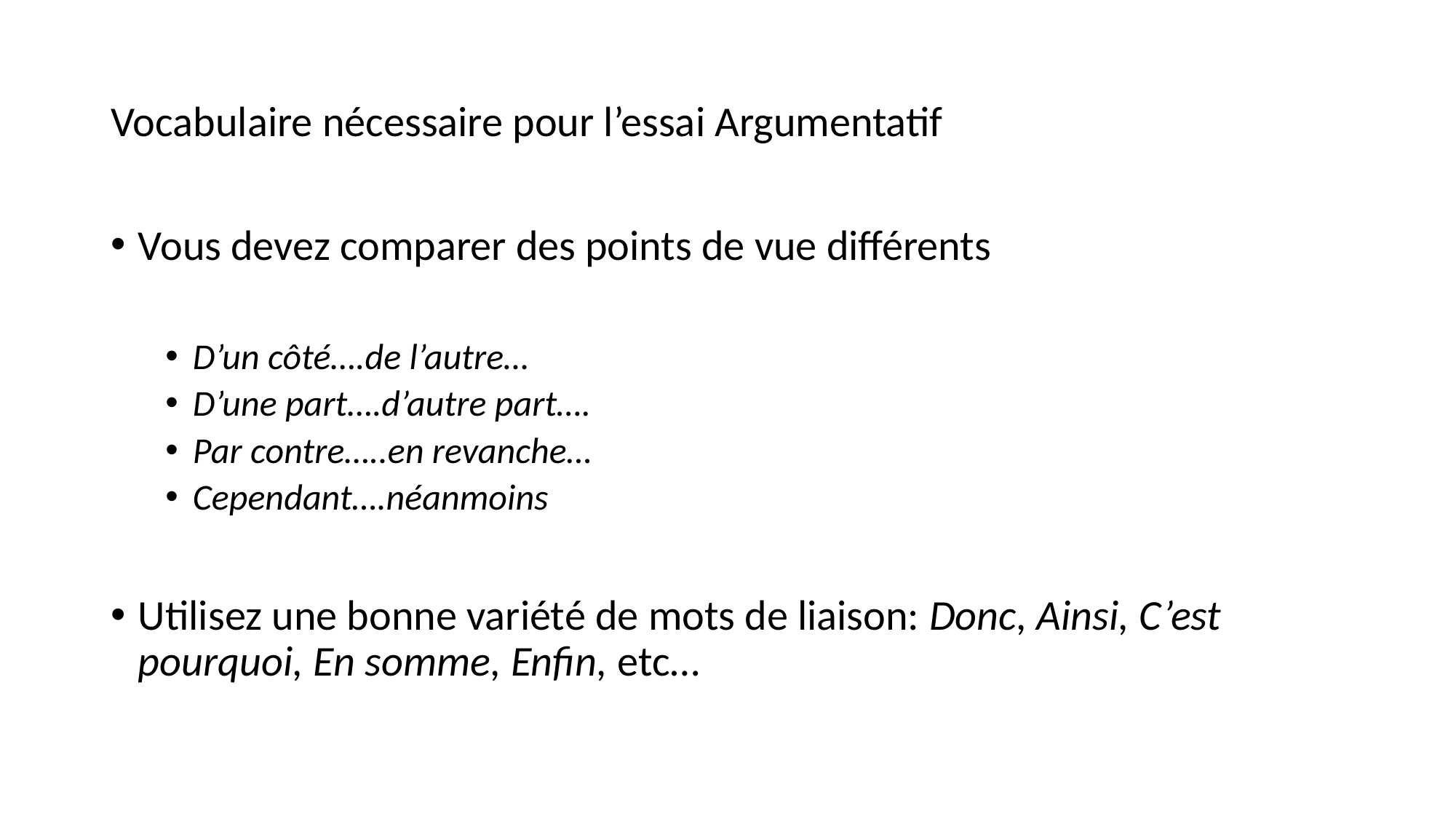

# Vocabulaire nécessaire pour l’essai Argumentatif
Vous devez comparer des points de vue différents

D’un côté….de l’autre…
D’une part….d’autre part….
Par contre…..en revanche…
Cependant….néanmoins

Utilisez une bonne variété de mots de liaison: Donc, Ainsi, C’est pourquoi, En somme, Enfin, etc…